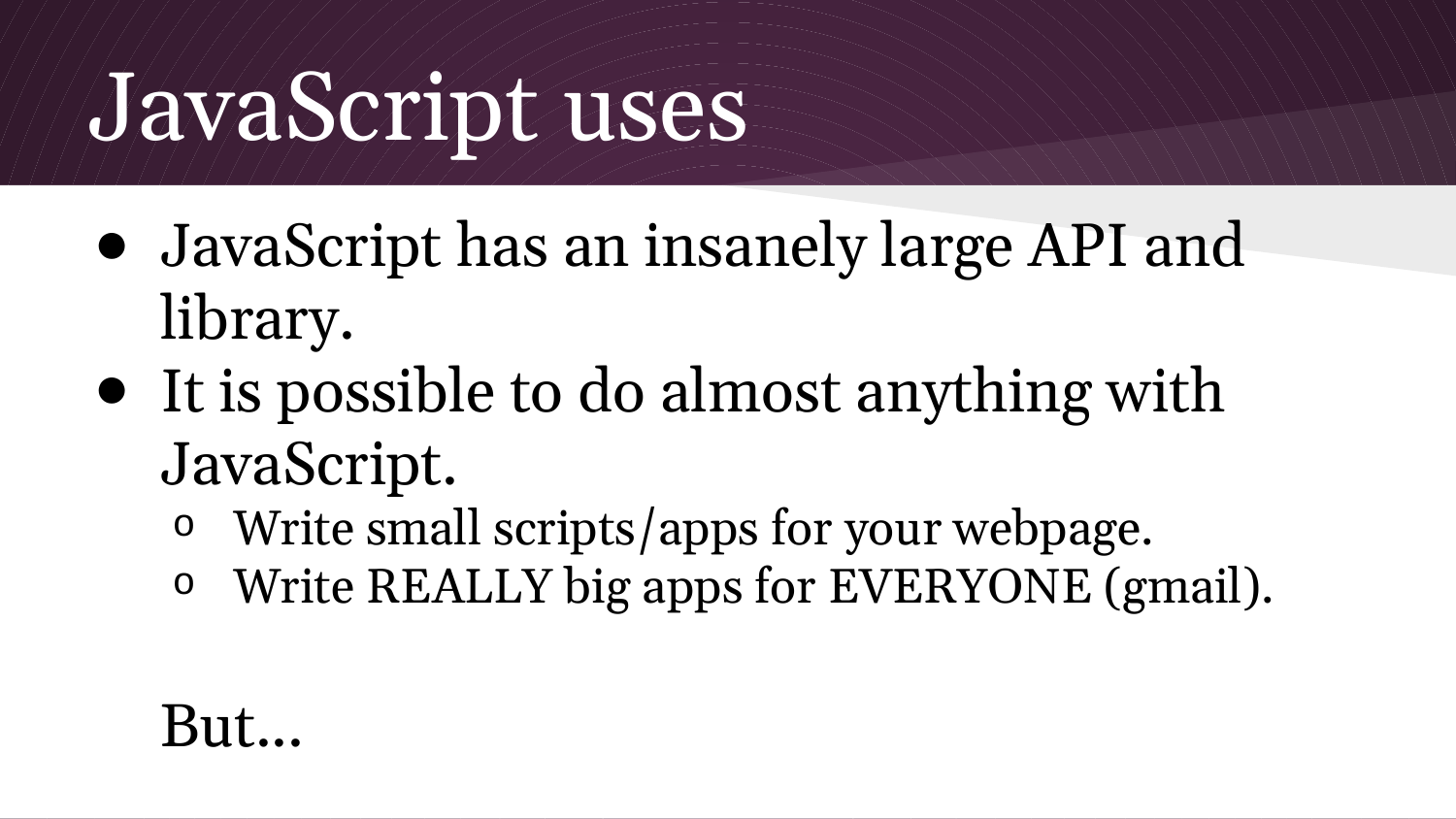

# JavaScript uses
JavaScript has an insanely large API and library.
It is possible to do almost anything with JavaScript.
Write small scripts/apps for your webpage.
Write REALLY big apps for EVERYONE (gmail).

But...